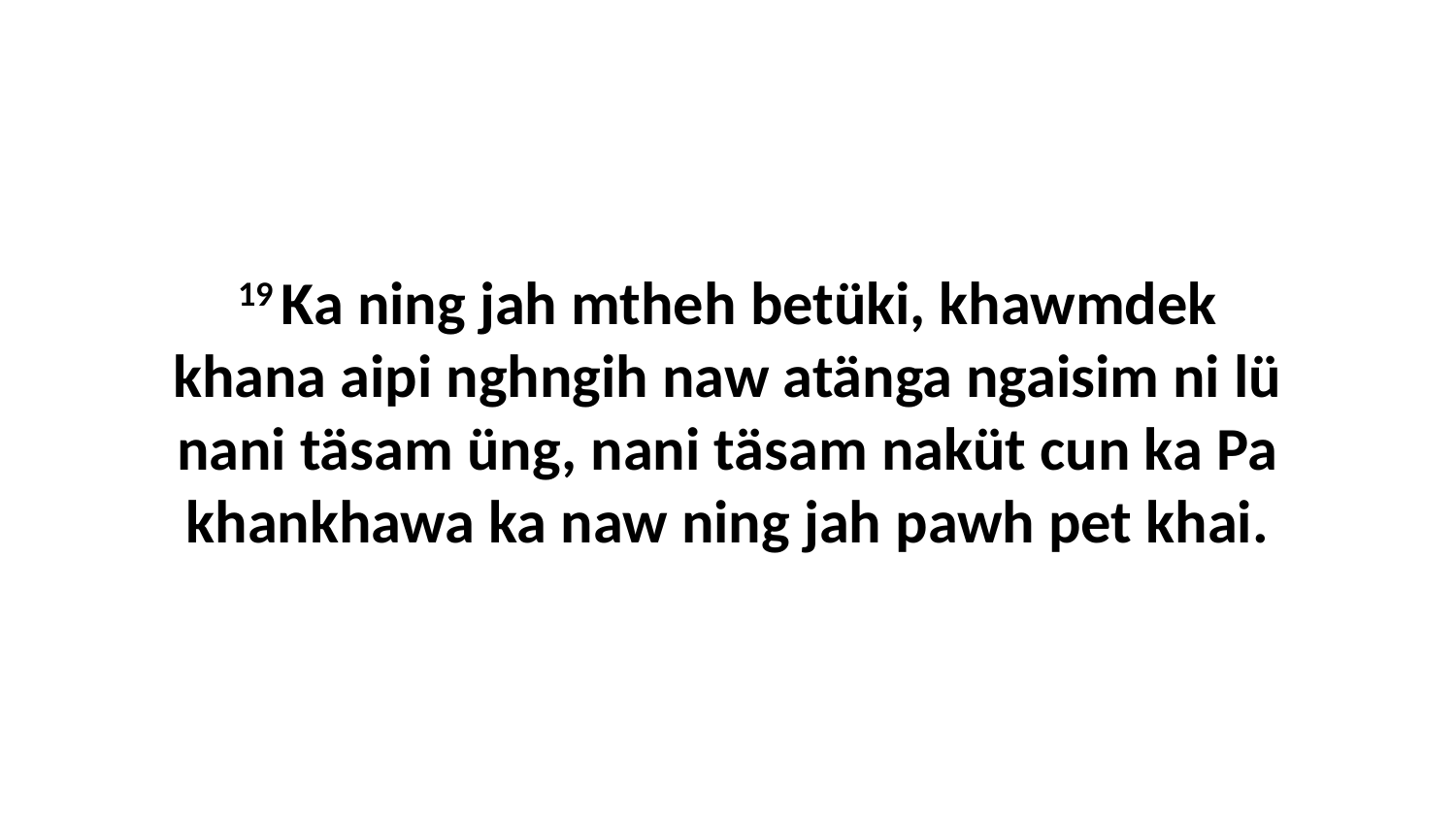

19 Ka ning jah mtheh betüki, khawmdek khana aipi nghngih naw atänga ngaisim ni lü nani täsam üng, nani täsam naküt cun ka Pa khankhawa ka naw ning jah pawh pet khai.